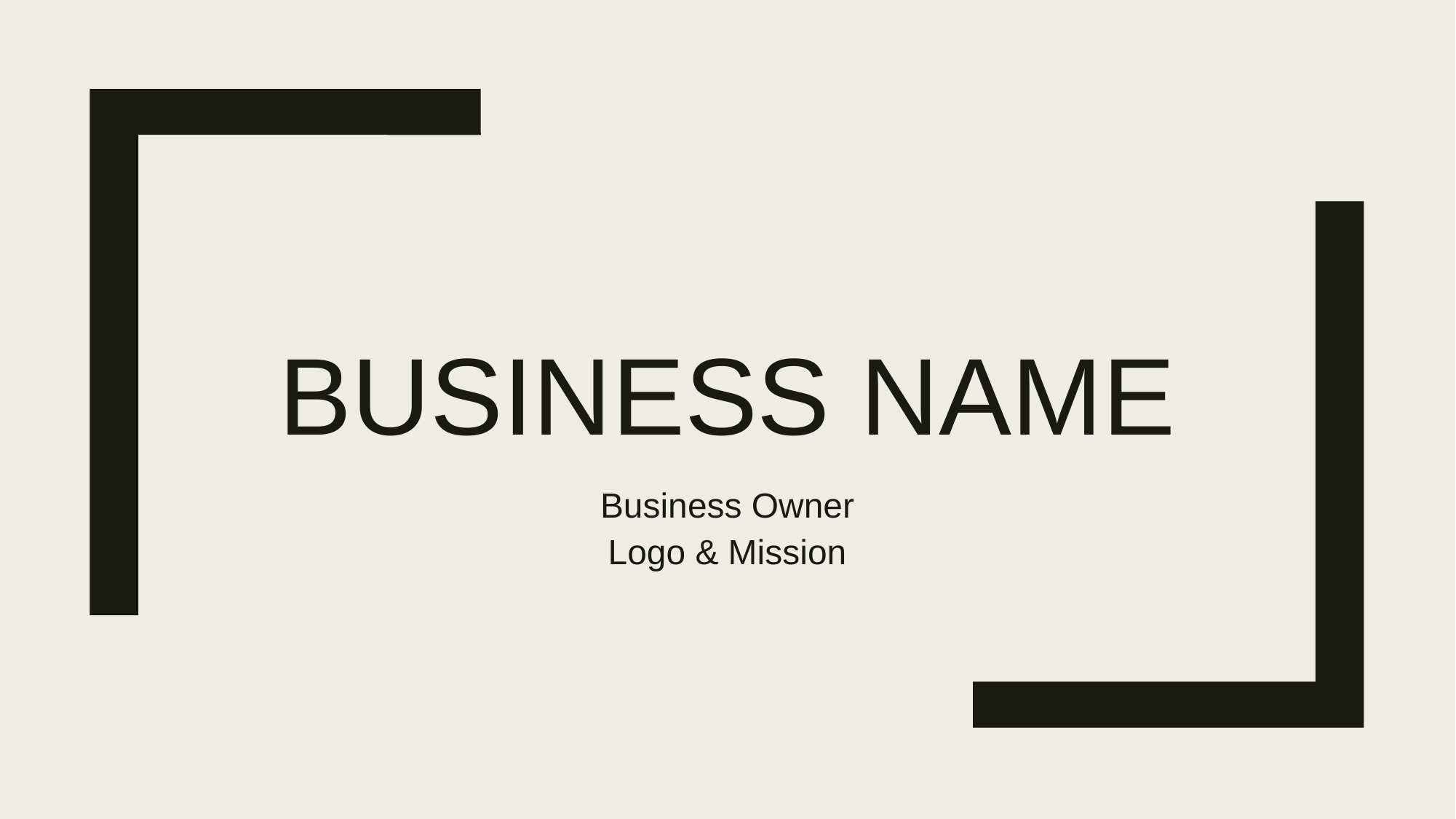

# Business name
Business Owner
Logo & Mission